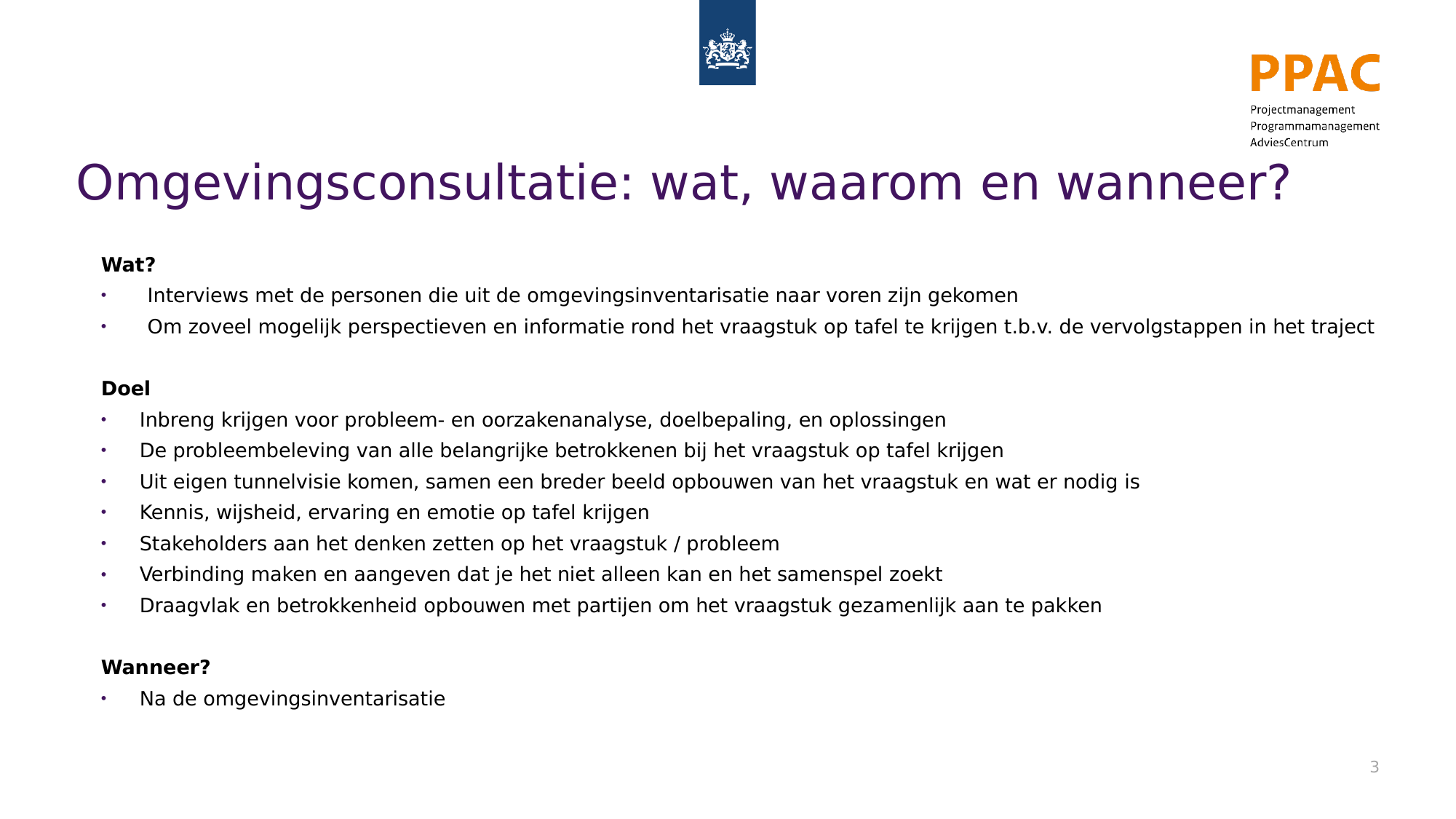

# Omgevingsconsultatie: wat, waarom en wanneer?

Wat?
Interviews met de personen die uit de omgevingsinventarisatie naar voren zijn gekomen
Om zoveel mogelijk perspectieven en informatie rond het vraagstuk op tafel te krijgen t.b.v. de vervolgstappen in het traject

Doel
Inbreng krijgen voor probleem- en oorzakenanalyse, doelbepaling, en oplossingen
De probleembeleving van alle belangrijke betrokkenen bij het vraagstuk op tafel krijgen
Uit eigen tunnelvisie komen, samen een breder beeld opbouwen van het vraagstuk en wat er nodig is
Kennis, wijsheid, ervaring en emotie op tafel krijgen
Stakeholders aan het denken zetten op het vraagstuk / probleem
Verbinding maken en aangeven dat je het niet alleen kan en het samenspel zoekt
Draagvlak en betrokkenheid opbouwen met partijen om het vraagstuk gezamenlijk aan te pakken

Wanneer?
Na de omgevingsinventarisatie
3